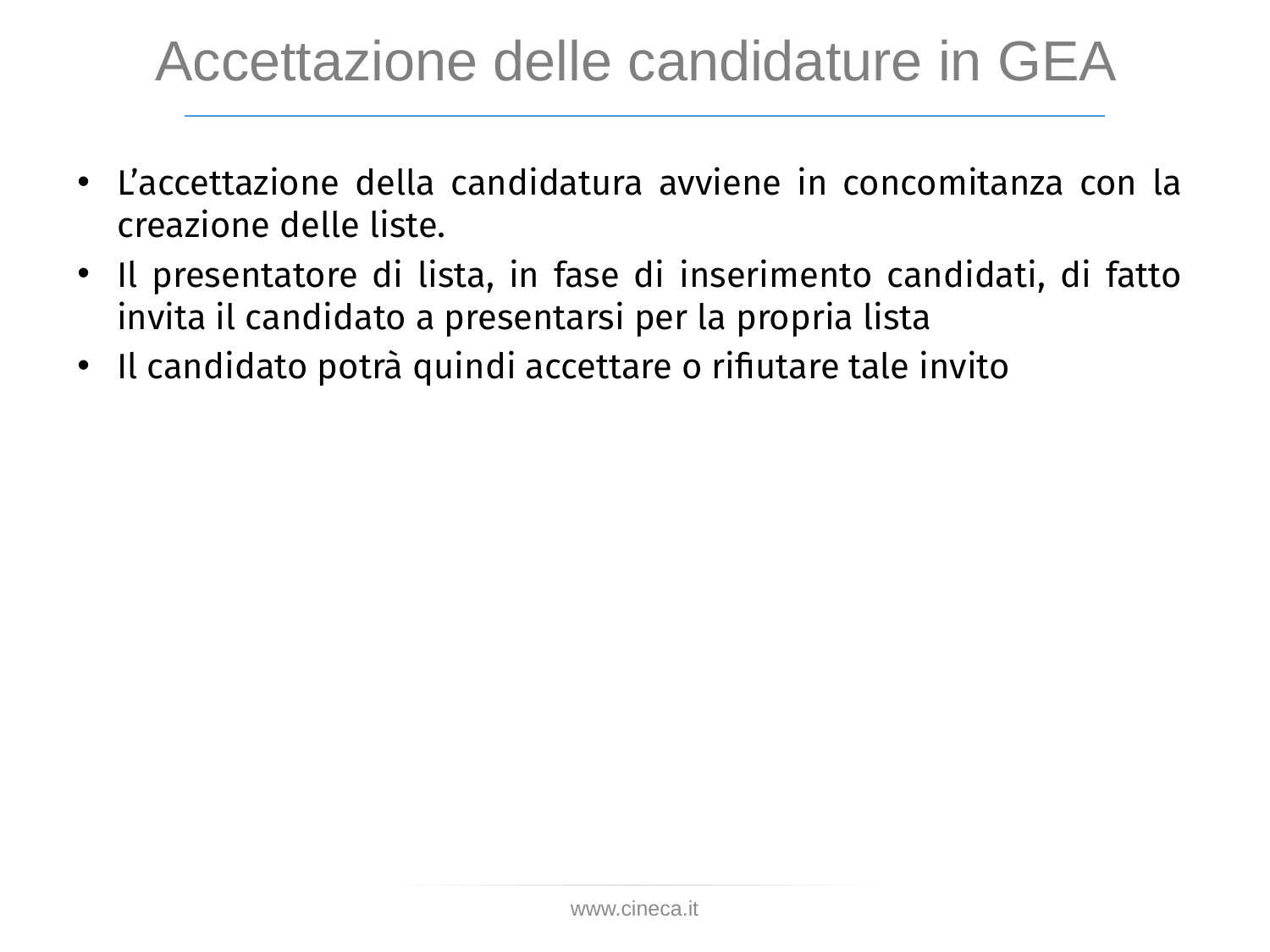

# Accettazione delle candidature in GEA
L’accettazione della candidatura avviene in concomitanza con la creazione delle liste.
Il presentatore di lista, in fase di inserimento candidati, di fatto invita il candidato a presentarsi per la propria lista
Il candidato potrà quindi accettare o rifiutare tale invito
www.cineca.it